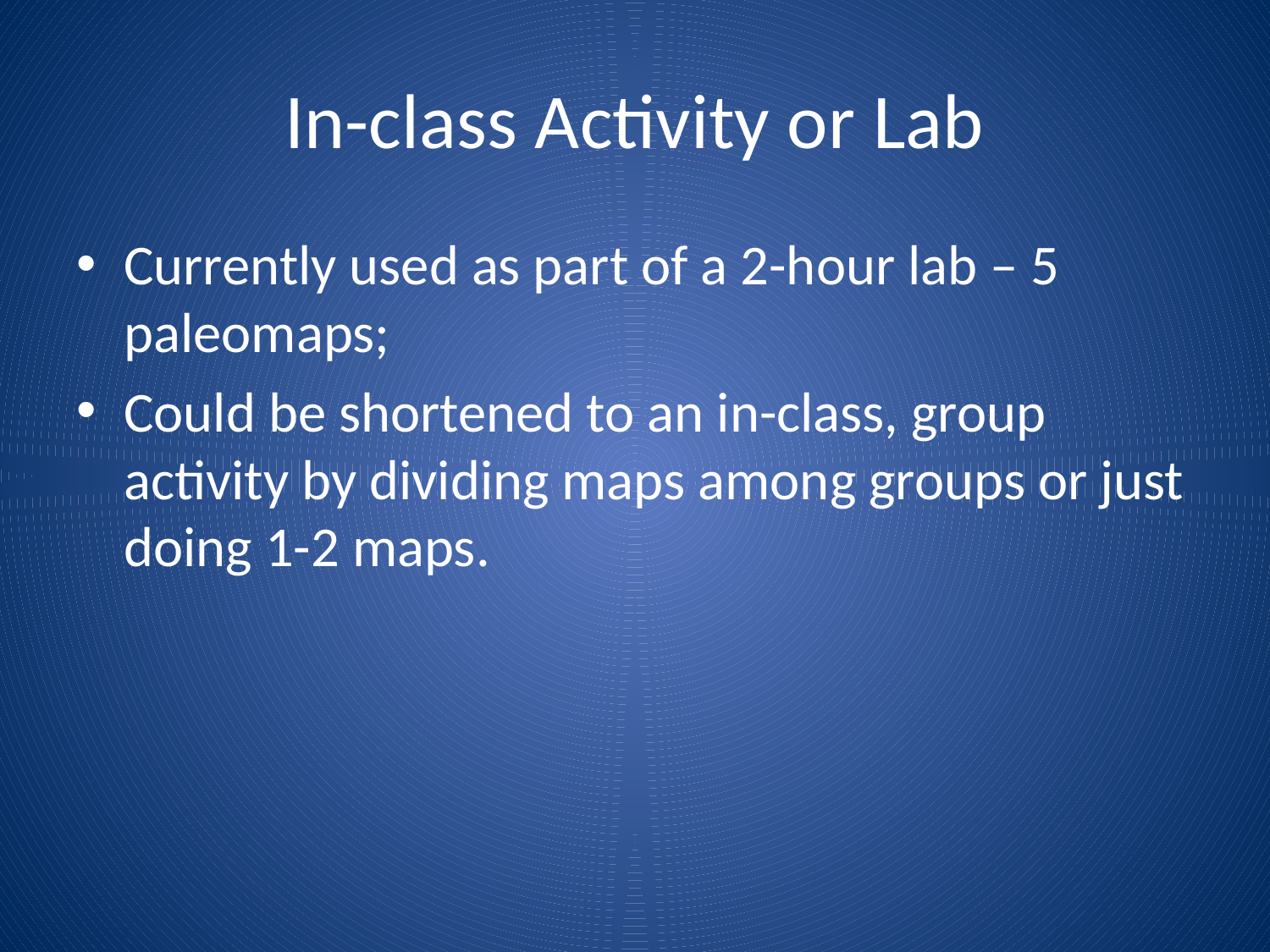

# In-class Activity or Lab
Currently used as part of a 2-hour lab – 5 paleomaps;
Could be shortened to an in-class, group activity by dividing maps among groups or just doing 1-2 maps.